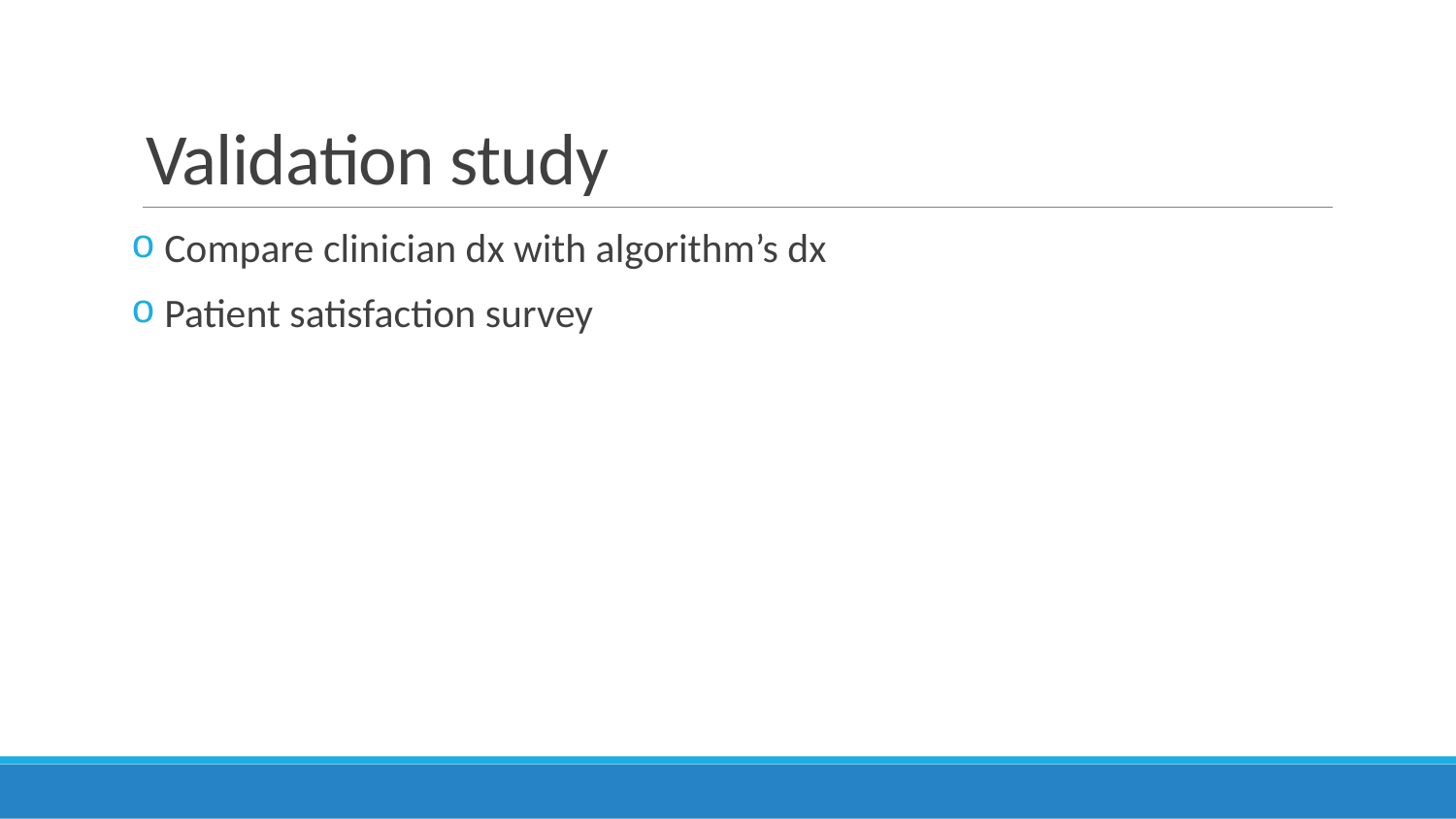

# Validation study
 Compare clinician dx with algorithm’s dx
 Patient satisfaction survey